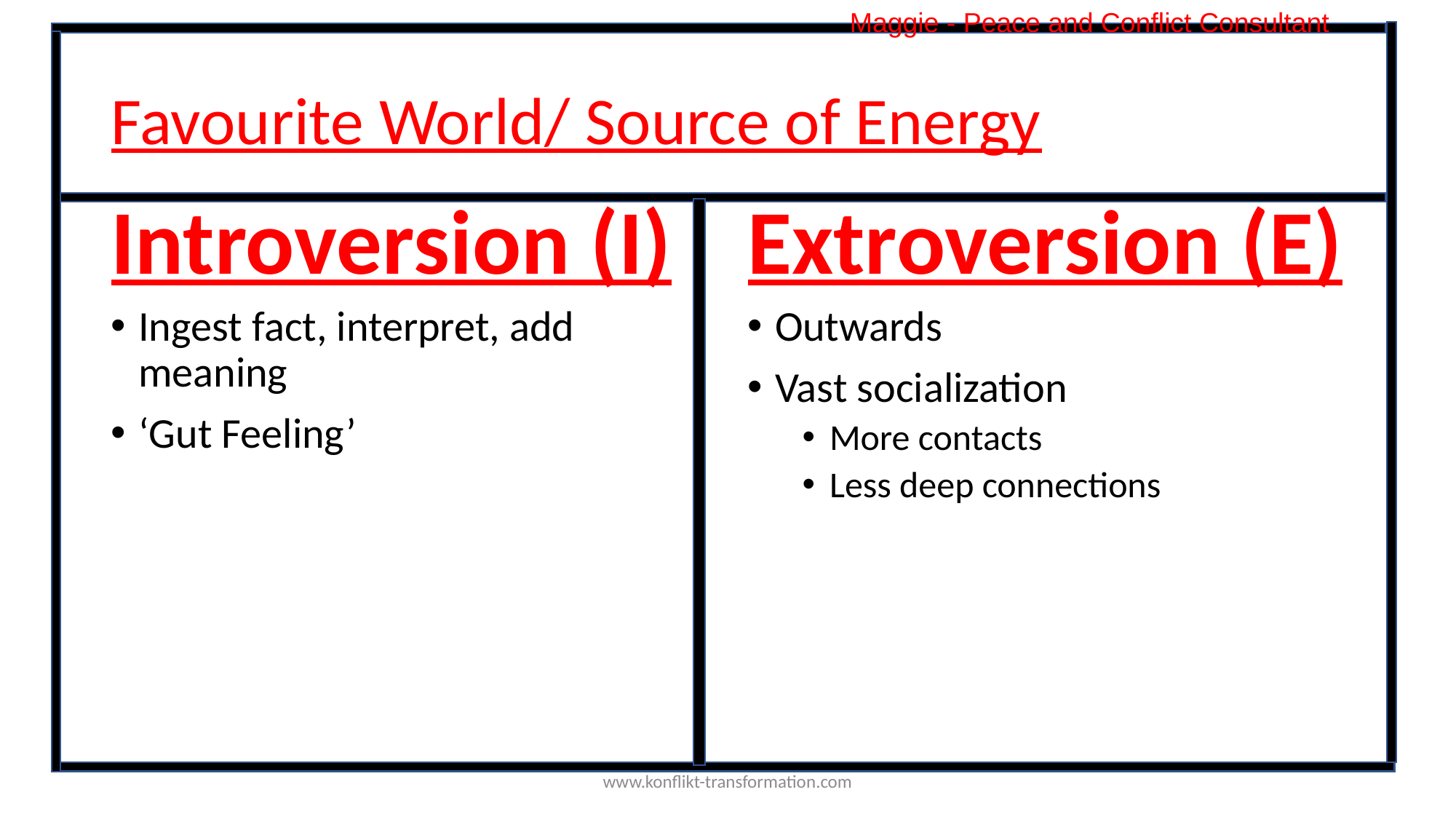

Maggie - Peace and Conflict Consultant

# Favourite World/ Source of Energy

Introversion (I)
Extroversion (E)
Ingest fact, interpret, add meaning
‘Gut Feeling’

Outwards
Vast socialization
More contacts
Less deep connections

www.konflikt-transformation.com